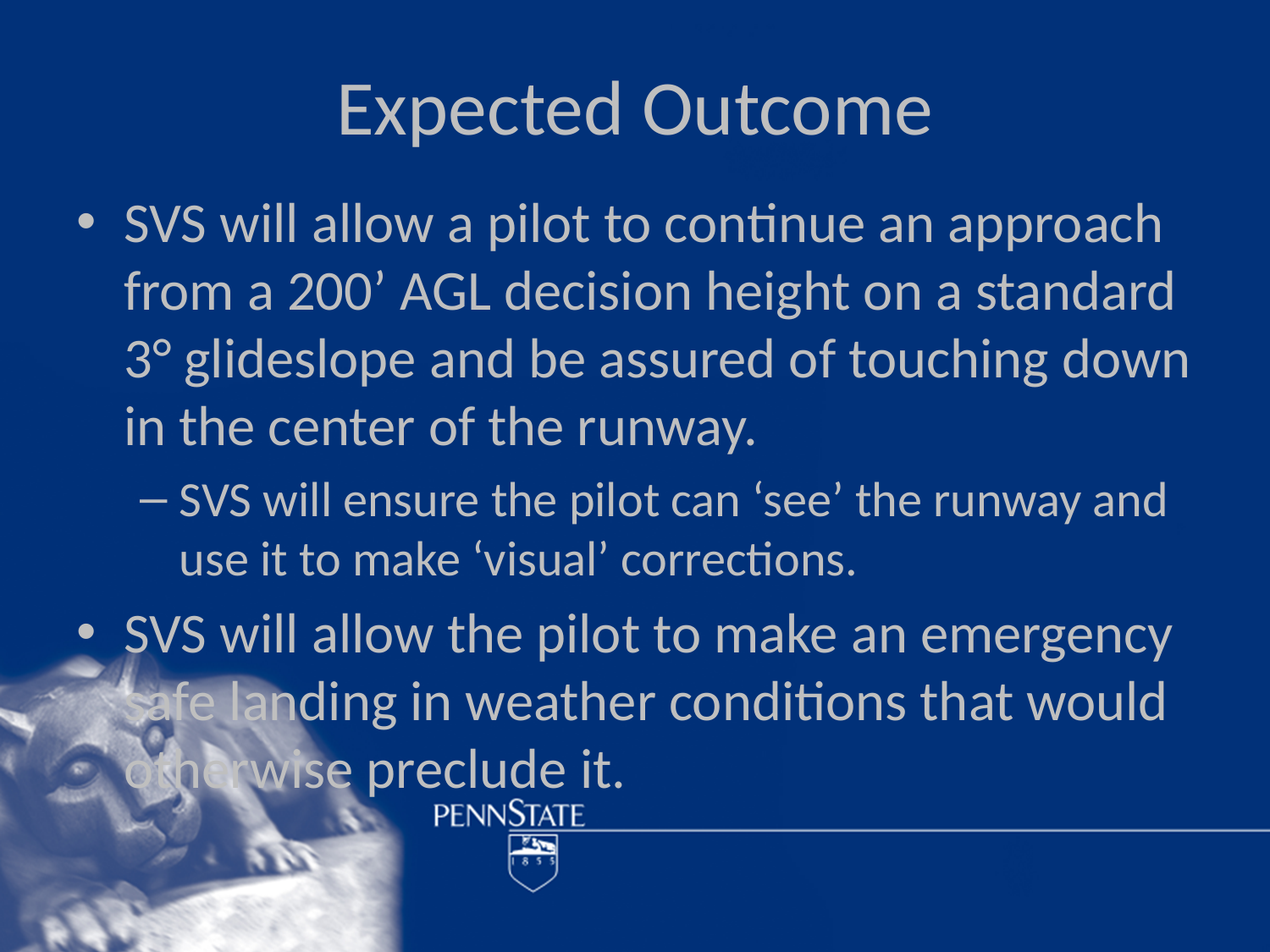

# Expected Outcome
SVS will allow a pilot to continue an approach from a 200’ AGL decision height on a standard 3° glideslope and be assured of touching down in the center of the runway.
SVS will ensure the pilot can ‘see’ the runway and use it to make ‘visual’ corrections.
SVS will allow the pilot to make an emergency safe landing in weather conditions that would otherwise preclude it.